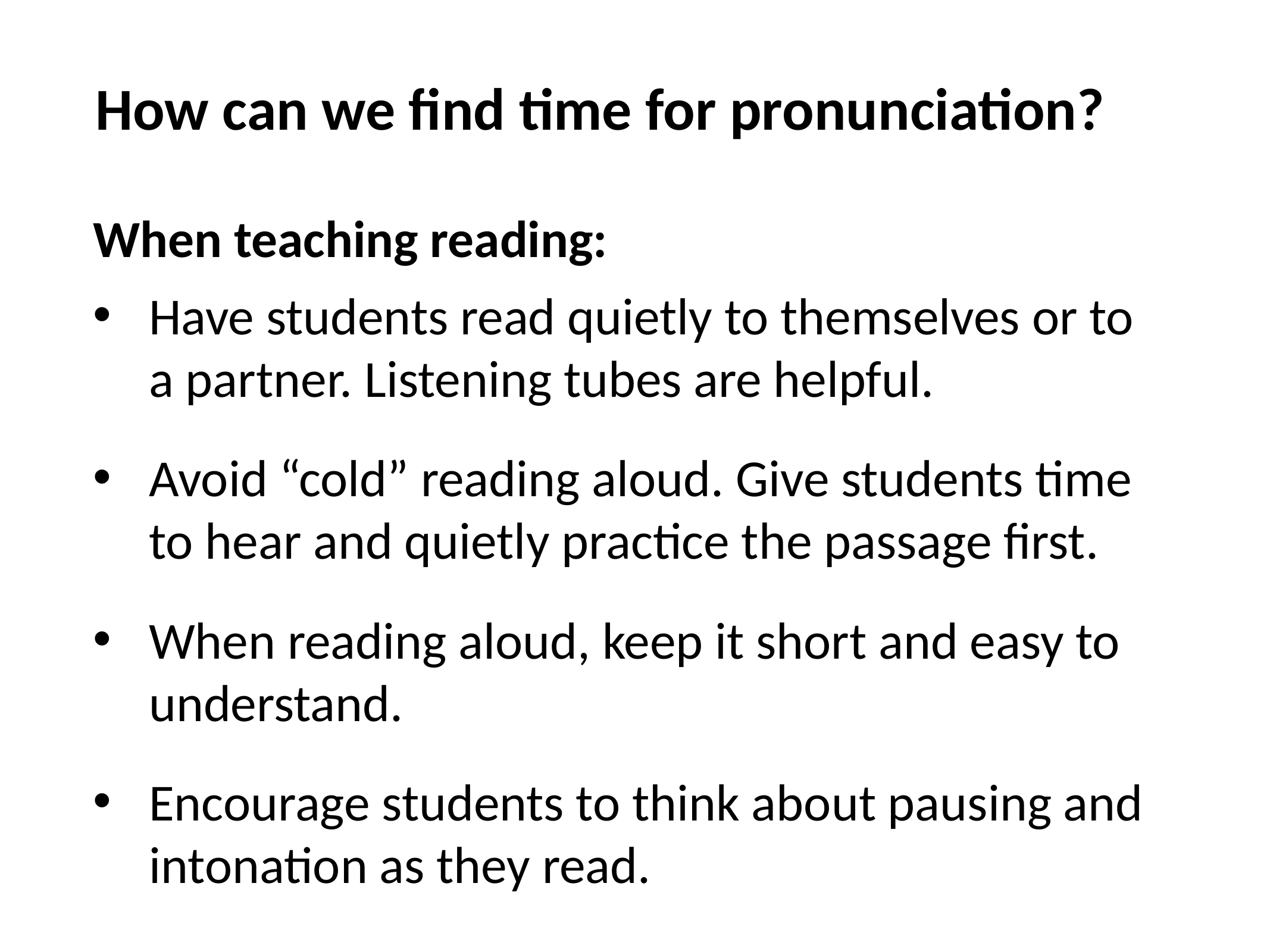

How can we find time for pronunciation?

When teaching reading:
Have students read quietly to themselves or to a partner. Listening tubes are helpful.
Avoid “cold” reading aloud. Give students time to hear and quietly practice the passage first.
When reading aloud, keep it short and easy to understand.
Encourage students to think about pausing and intonation as they read.